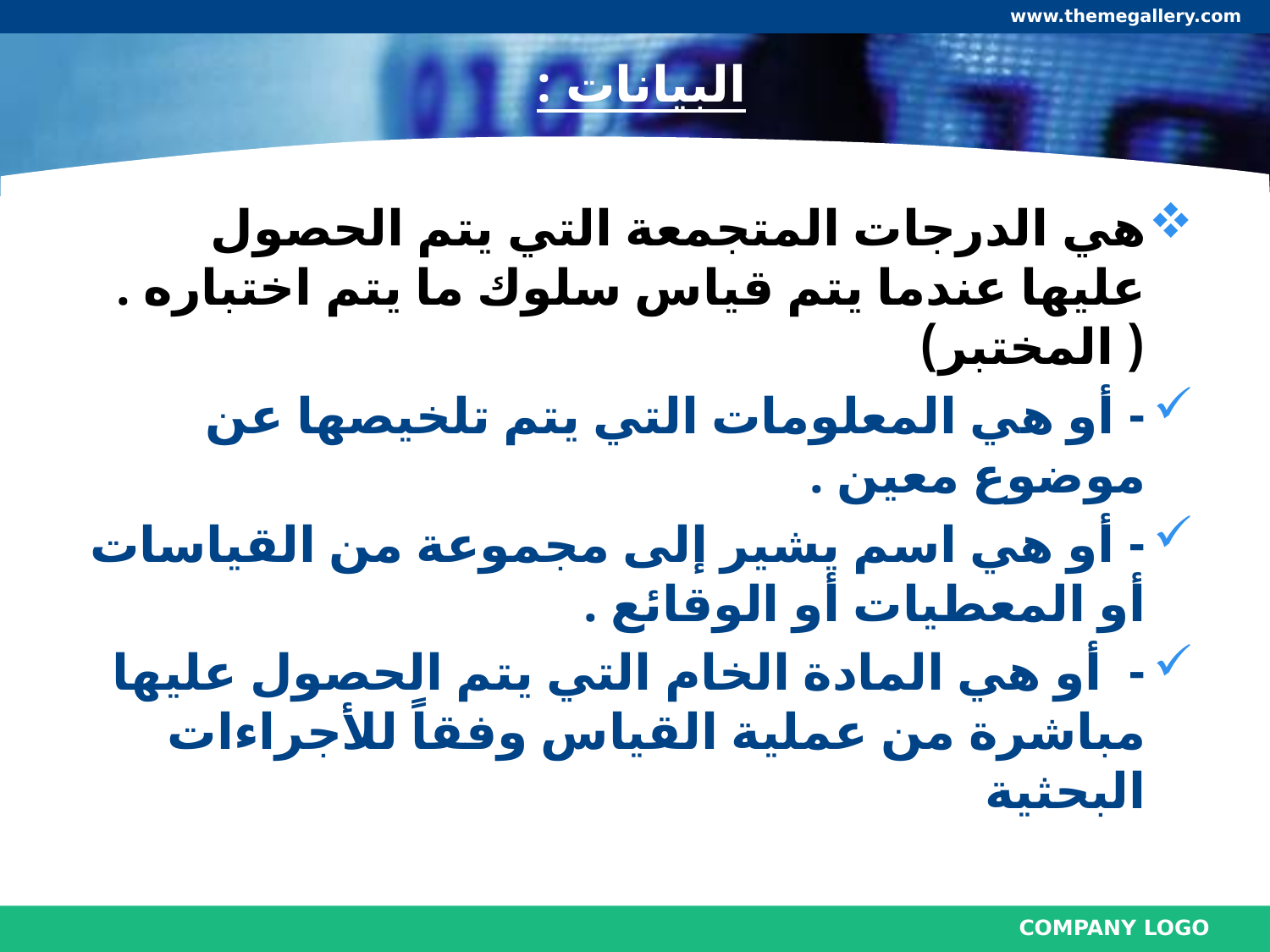

www.themegallery.com
# البيانات :
هي الدرجات المتجمعة التي يتم الحصول عليها عندما يتم قياس سلوك ما يتم اختباره .( المختبر)
- أو هي المعلومات التي يتم تلخيصها عن موضوع معين .
- أو هي اسم يشير إلى مجموعة من القياسات أو المعطيات أو الوقائع .
-  أو هي المادة الخام التي يتم الحصول عليها مباشرة من عملية القياس وفقاً للأجراءات البحثية